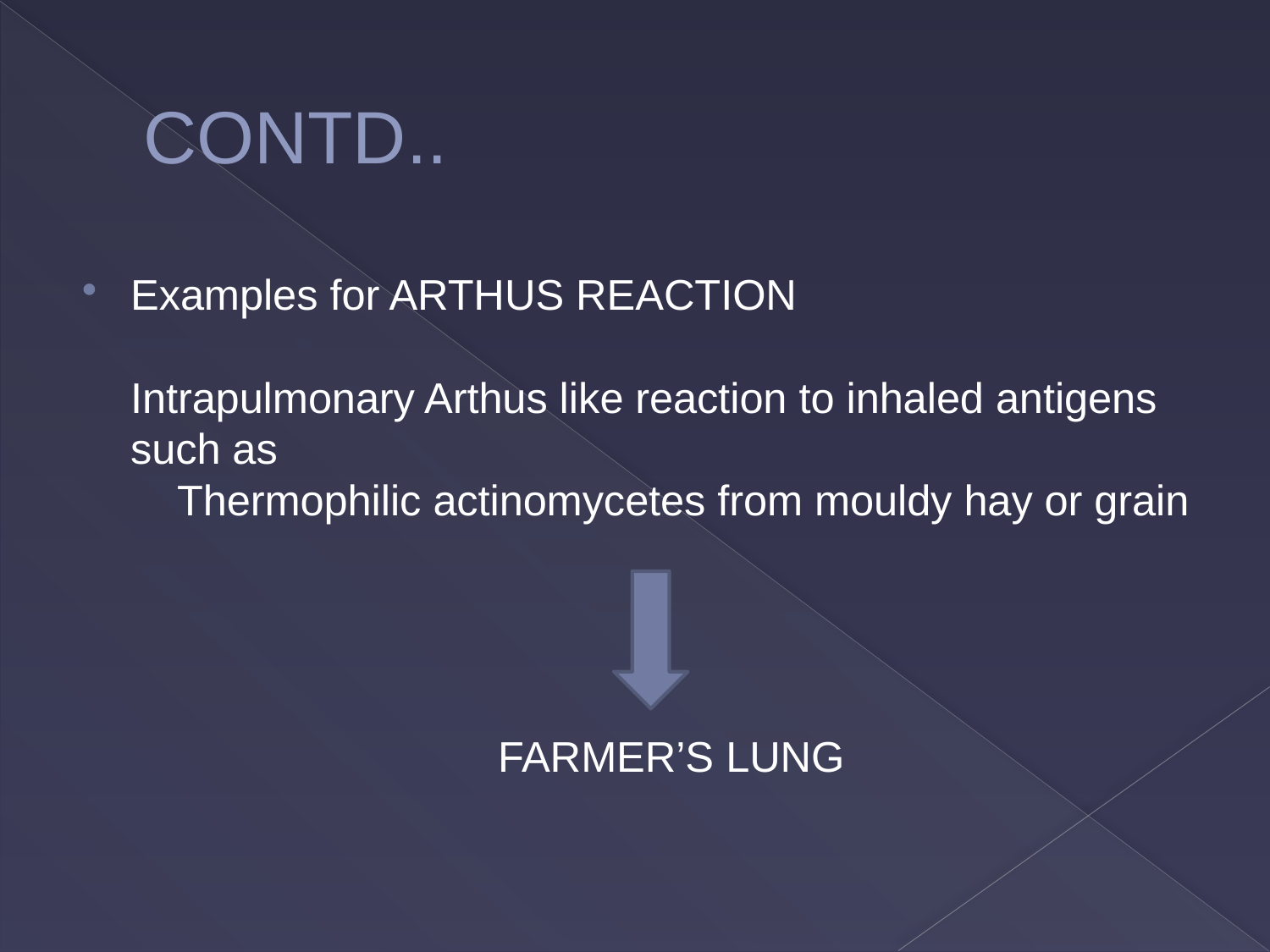

# CONTD..
Examples for ARTHUS REACTION
Intrapulmonary Arthus like reaction to inhaled antigens
such as
    Thermophilic actinomycetes from mouldy hay or grain
                               FARMER’S LUNG